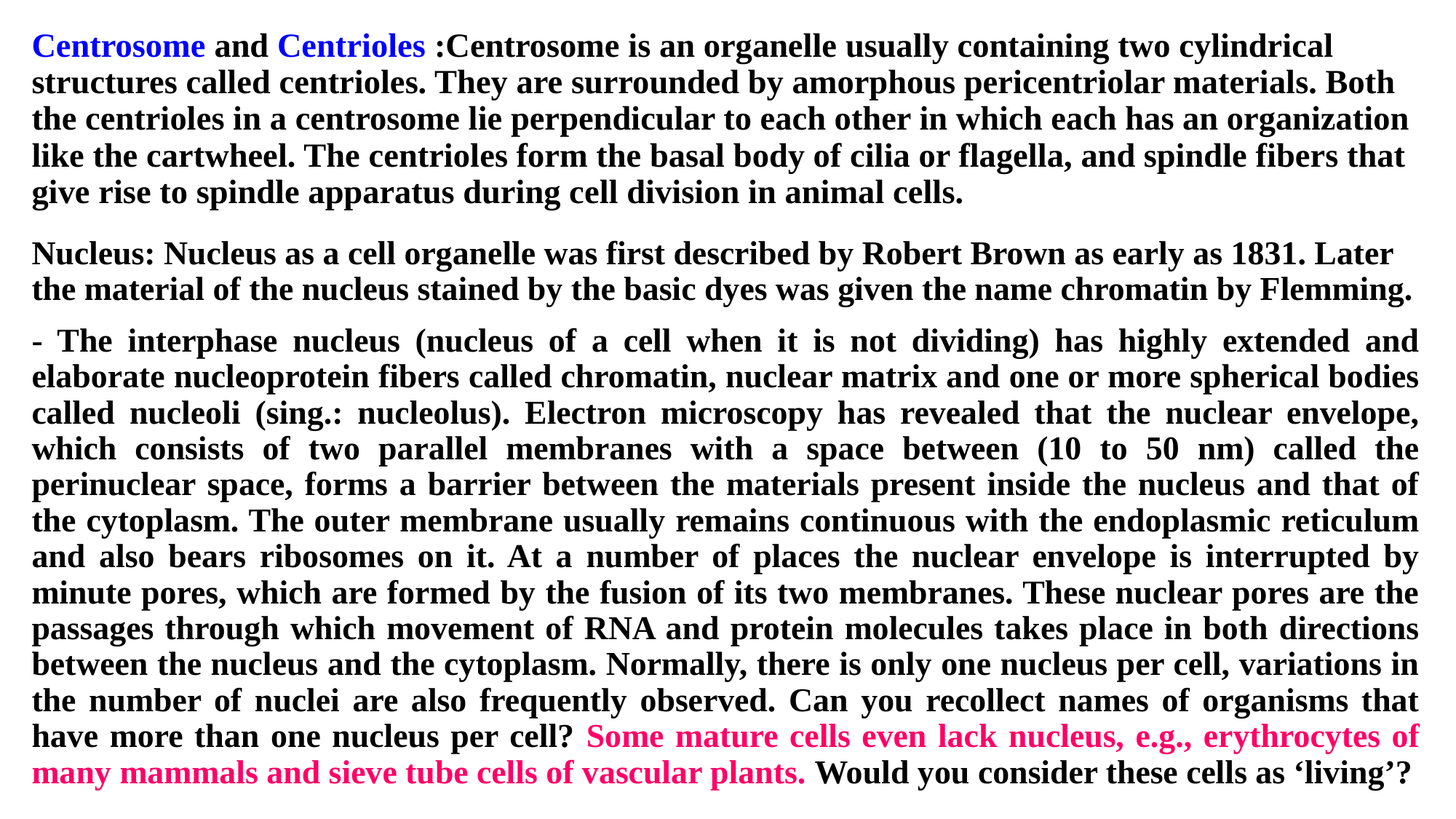

# Centrosome and Centrioles :Centrosome is an organelle usually containing two cylindrical structures called centrioles. They are surrounded by amorphous pericentriolar materials. Both the centrioles in a centrosome lie perpendicular to each other in which each has an organization like the cartwheel. The centrioles form the basal body of cilia or flagella, and spindle fibers that give rise to spindle apparatus during cell division in animal cells.
Nucleus: Nucleus as a cell organelle was first described by Robert Brown as early as 1831. Later the material of the nucleus stained by the basic dyes was given the name chromatin by Flemming.
- The interphase nucleus (nucleus of a cell when it is not dividing) has highly extended and elaborate nucleoprotein fibers called chromatin, nuclear matrix and one or more spherical bodies called nucleoli (sing.: nucleolus). Electron microscopy has revealed that the nuclear envelope, which consists of two parallel membranes with a space between (10 to 50 nm) called the perinuclear space, forms a barrier between the materials present inside the nucleus and that of the cytoplasm. The outer membrane usually remains continuous with the endoplasmic reticulum and also bears ribosomes on it. At a number of places the nuclear envelope is interrupted by minute pores, which are formed by the fusion of its two membranes. These nuclear pores are the passages through which movement of RNA and protein molecules takes place in both directions between the nucleus and the cytoplasm. Normally, there is only one nucleus per cell, variations in the number of nuclei are also frequently observed. Can you recollect names of organisms that have more than one nucleus per cell? Some mature cells even lack nucleus, e.g., erythrocytes of many mammals and sieve tube cells of vascular plants. Would you consider these cells as ‘living’?